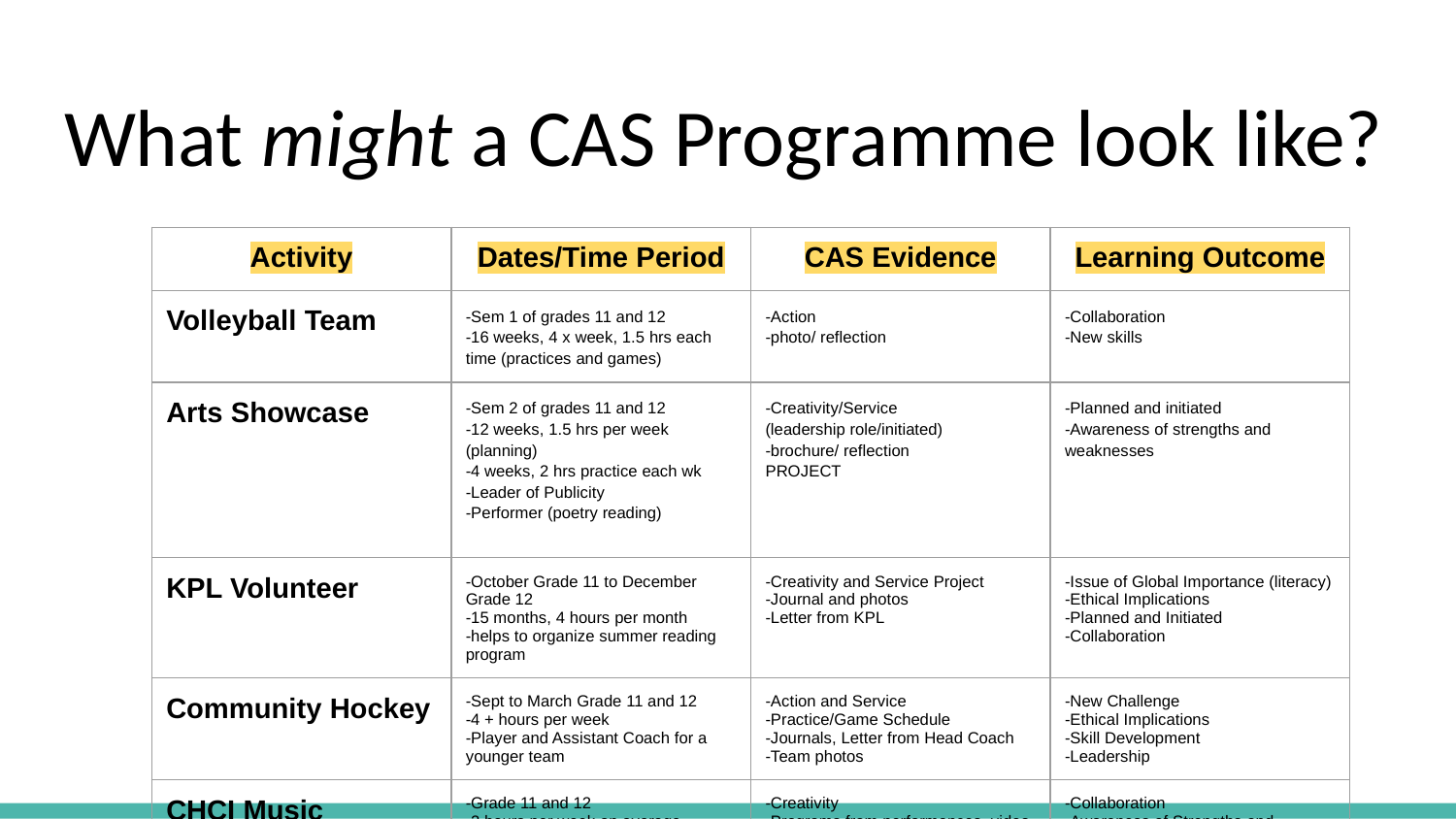

# What might a CAS Programme look like?

| Activity | Dates/Time Period | CAS Evidence | Learning Outcome |
| --- | --- | --- | --- |
| Volleyball Team | -Sem 1 of grades 11 and 12 -16 weeks, 4 x week, 1.5 hrs each time (practices and games) | -Action -photo/ reflection | -Collaboration -New skills |
| Arts Showcase | -Sem 2 of grades 11 and 12 -12 weeks, 1.5 hrs per week (planning) -4 weeks, 2 hrs practice each wk -Leader of Publicity -Performer (poetry reading) | -Creativity/Service (leadership role/initiated) -brochure/ reflection PROJECT | -Planned and initiated -Awareness of strengths and weaknesses |
| KPL Volunteer | -October Grade 11 to December Grade 12 -15 months, 4 hours per month -helps to organize summer reading program | -Creativity and Service Project -Journal and photos -Letter from KPL | -Issue of Global Importance (literacy) -Ethical Implications -Planned and Initiated -Collaboration |
| Community Hockey | -Sept to March Grade 11 and 12 -4 + hours per week -Player and Assistant Coach for a younger team | -Action and Service -Practice/Game Schedule -Journals, Letter from Head Coach -Team photos | -New Challenge -Ethical Implications -Skill Development -Leadership |
| CHCI Music | -Grade 11 and 12 -2 hours per week on average | -Creativity -Programs from performances, video, journal, music pieces | -Collaboration -Awareness of Strengths and Weaknesses -Global Importance |